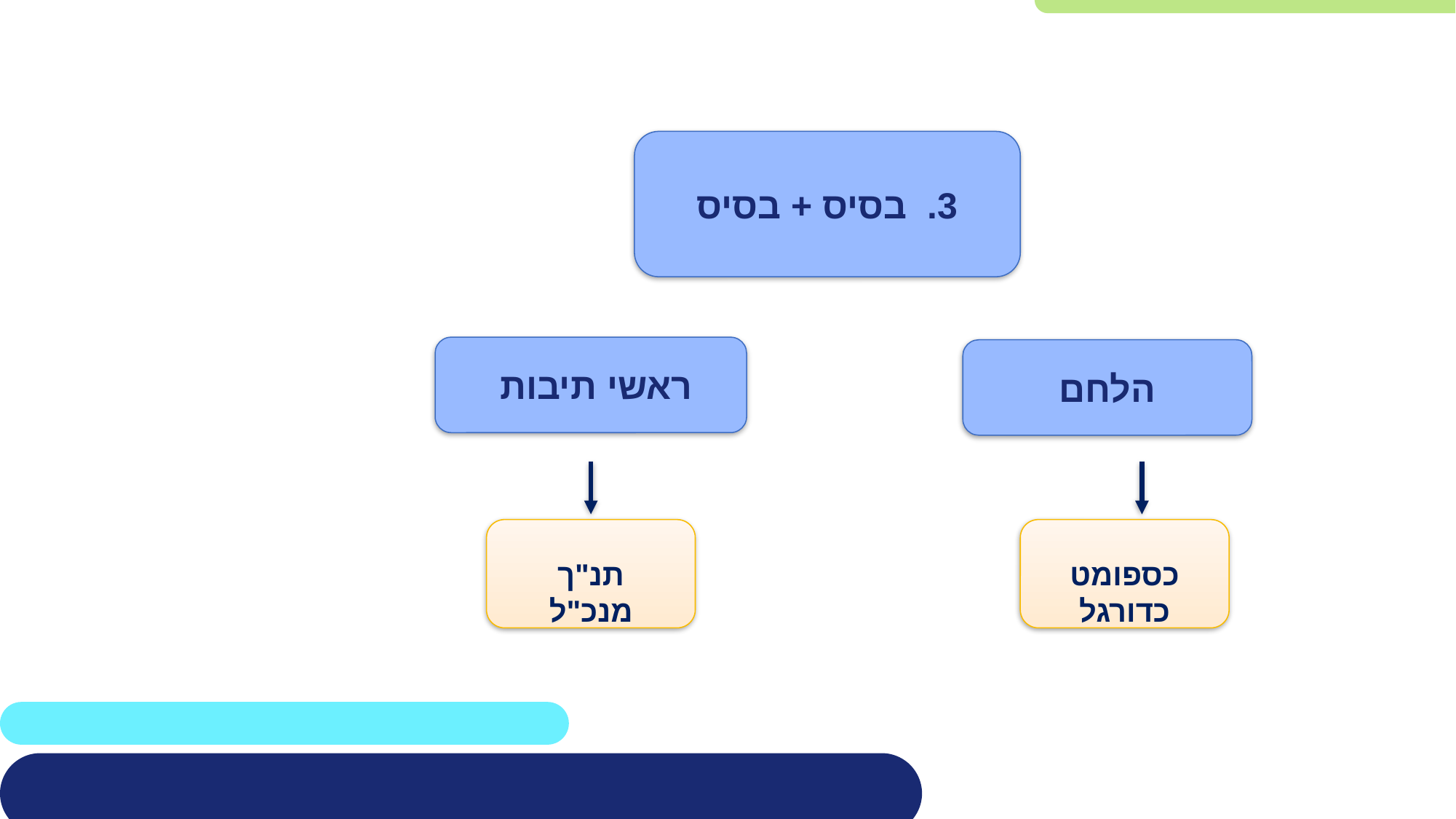

3.  בסיס + בסיס
ראשי תיבות
הלחם

תנ"ך
מנכ"ל

כספומט
כדורגל